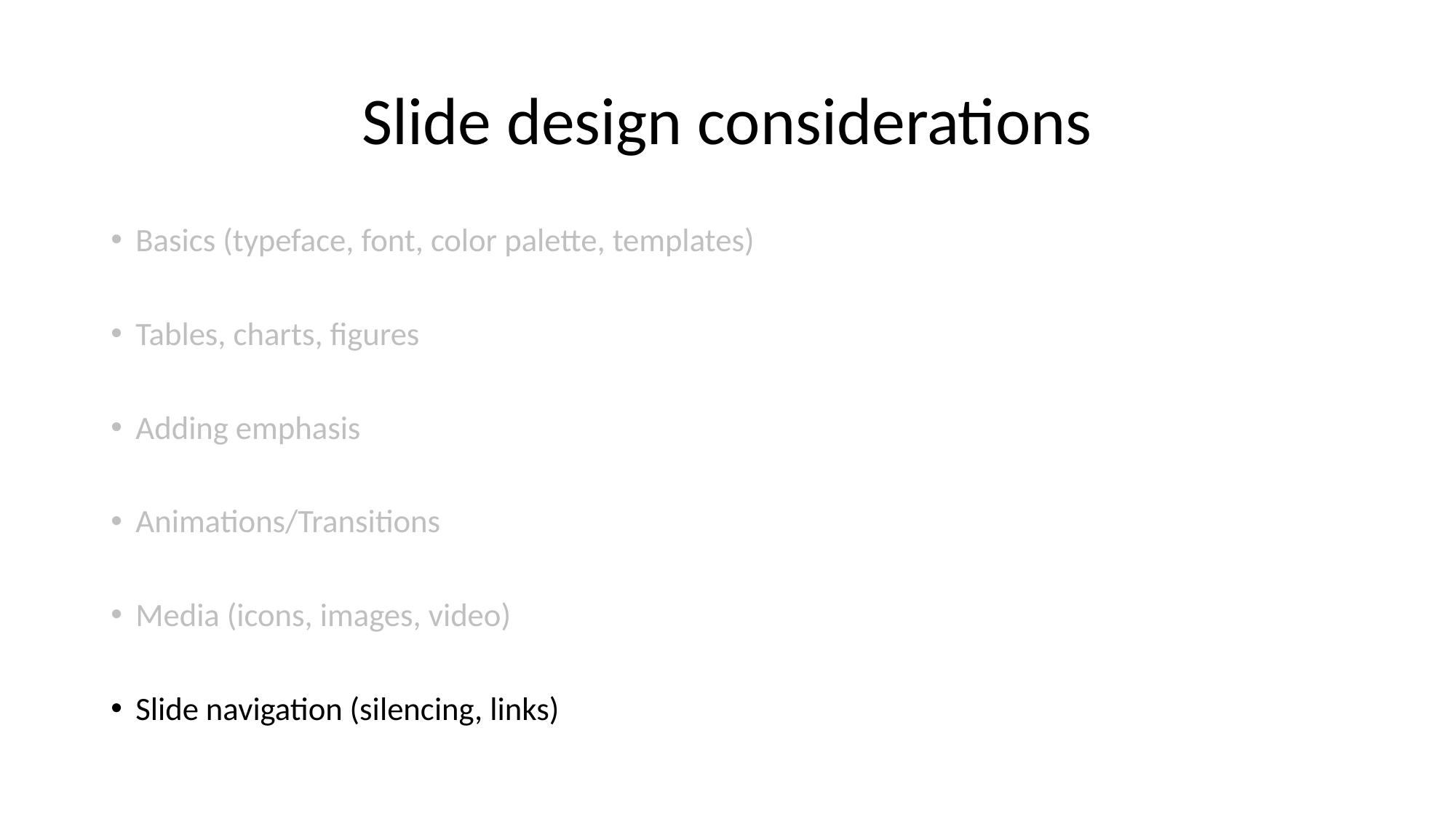

# Slide design considerations
Basics (typeface, font, color palette, templates)

Tables, charts, figures

Adding emphasis

Animations/Transitions

Media (icons, images, video)

Slide navigation (silencing, links)